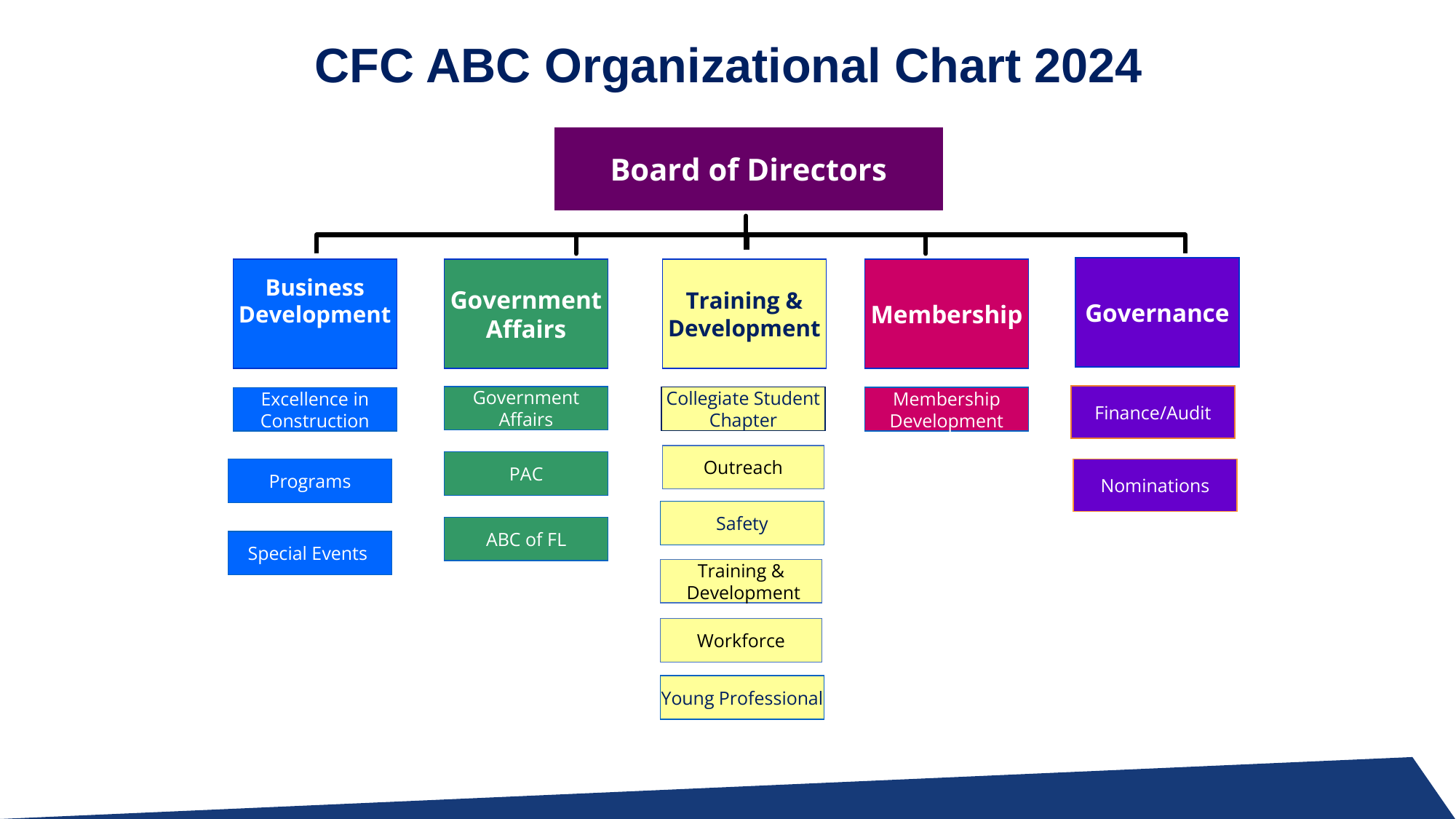

CFC ABC Organizational Chart 2024
Board of Directors

Governance
Business Development

GovernmentAffairs
Training & Development
Membership
Finance/Audit
Government Affairs
Collegiate Student Chapter
Membership Development
Excellence in Construction
Outreach
PAC
Programs
Nominations
Safety
ABC of FL
Special Events
Training &
 Development
Workforce
Young Professional